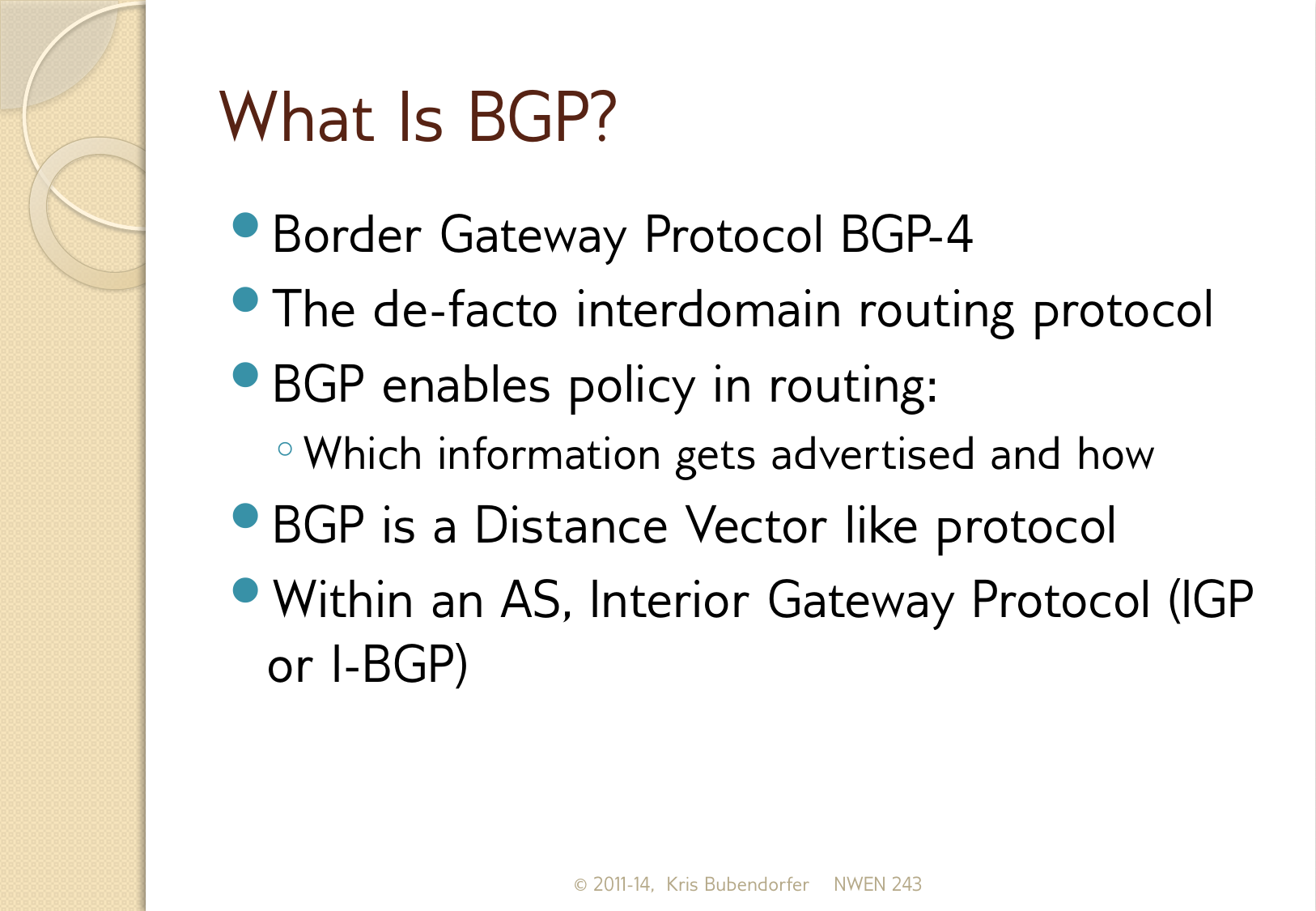

# What Is BGP?
Border Gateway Protocol BGP-4
The de-facto interdomain routing protocol
BGP enables policy in routing:
Which information gets advertised and how
BGP is a Distance Vector like protocol
Within an AS, Interior Gateway Protocol (IGP or I-BGP)
© 2011-14,  Kris Bubendorfer
NWEN 243